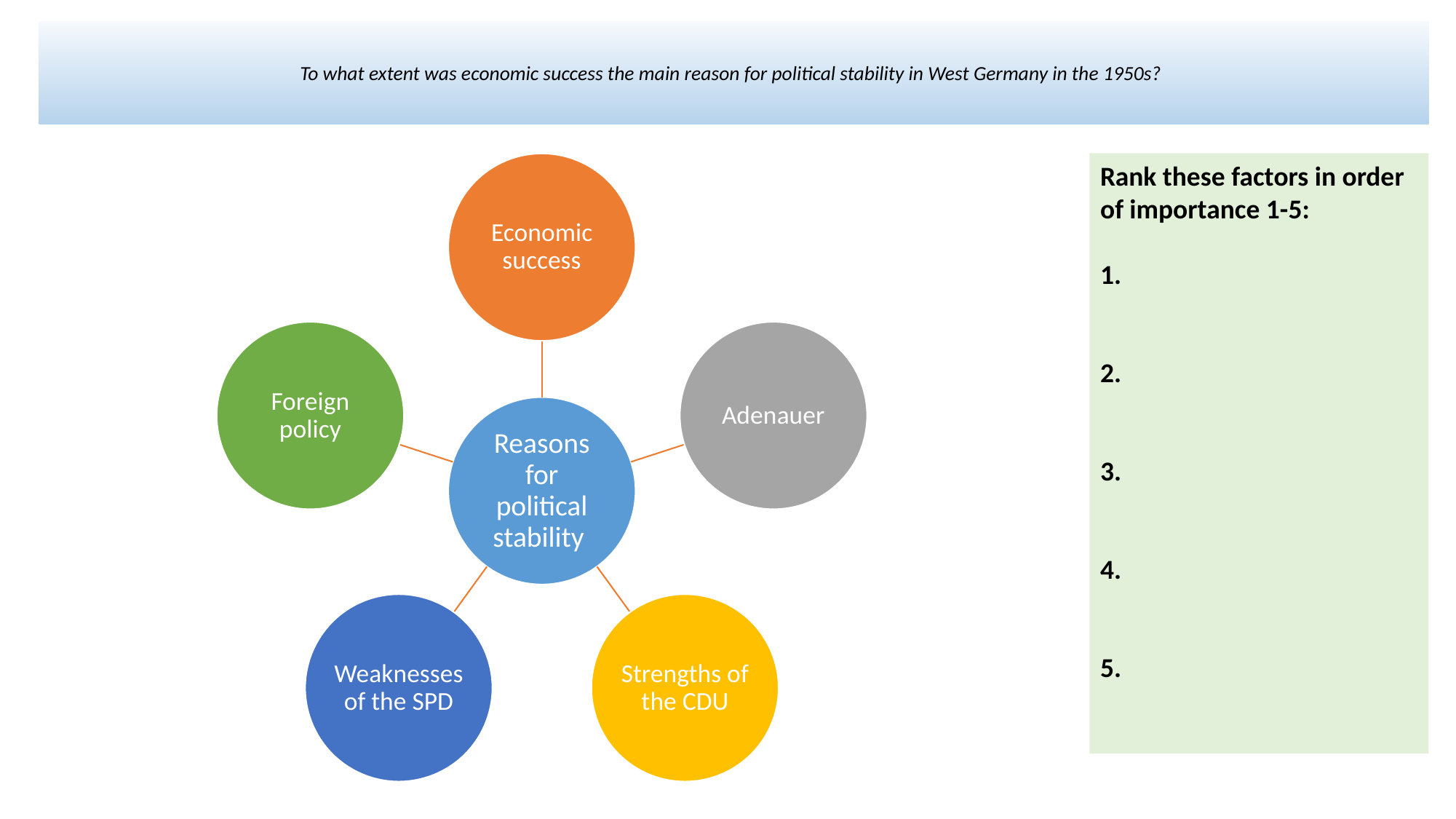

# To what extent was economic success the main reason for political stability in West Germany in the 1950s?
Reasons for political stability

Economic success

Adenauer

Strengths of the CDU

Weaknesses of the SPD

Foreign policy
Rank these factors in order of importance 1-5:

1.

2.

3.

4.

5.